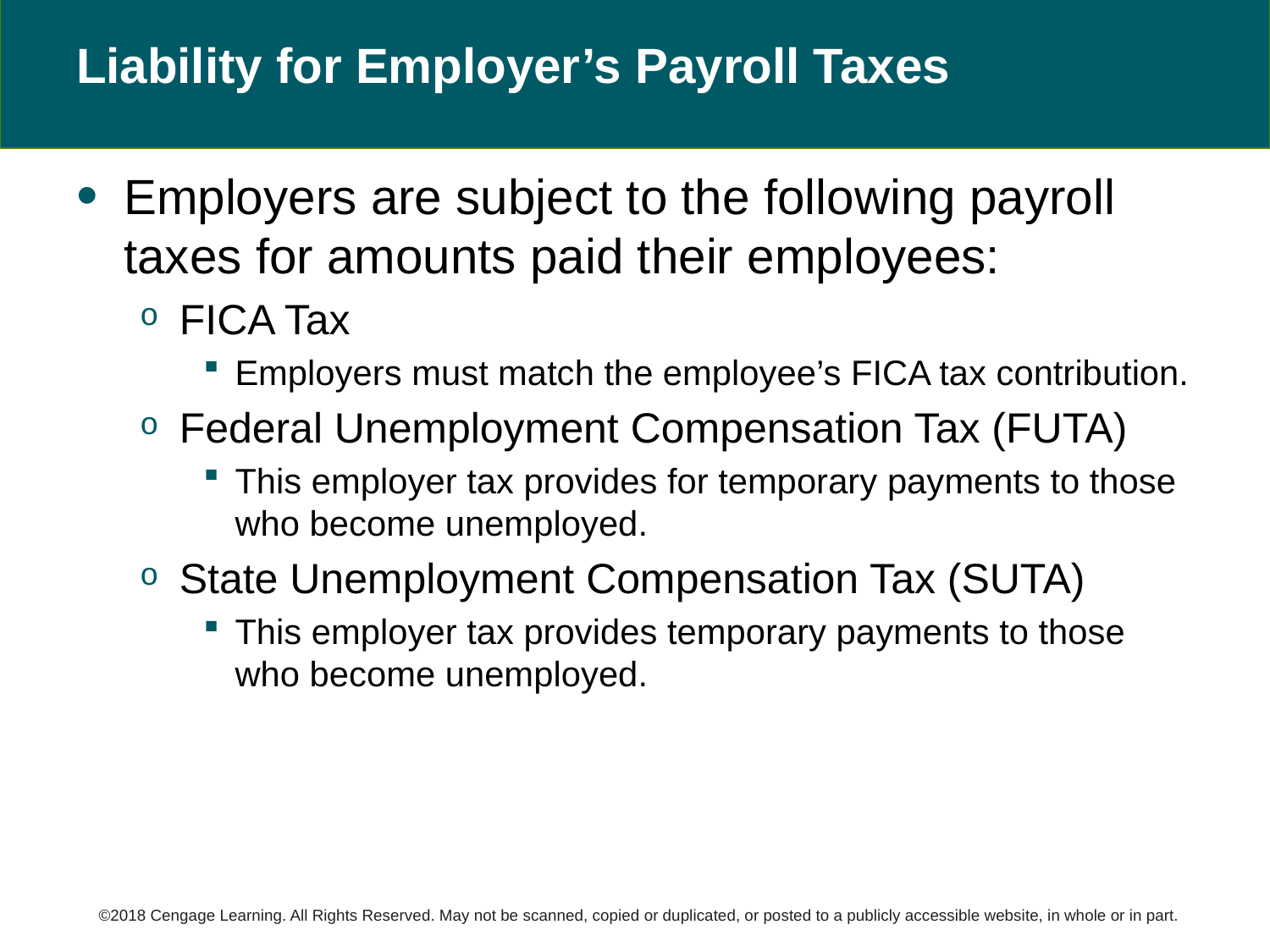

# Liability for Employer’s Payroll Taxes
Employers are subject to the following payroll taxes for amounts paid their employees:
FICA Tax
Employers must match the employee’s FICA tax contribution.
Federal Unemployment Compensation Tax (FUTA)
This employer tax provides for temporary payments to those who become unemployed.
State Unemployment Compensation Tax (SUTA)
This employer tax provides temporary payments to those who become unemployed.
©2018 Cengage Learning. All Rights Reserved. May not be scanned, copied or duplicated, or posted to a publicly accessible website, in whole or in part.